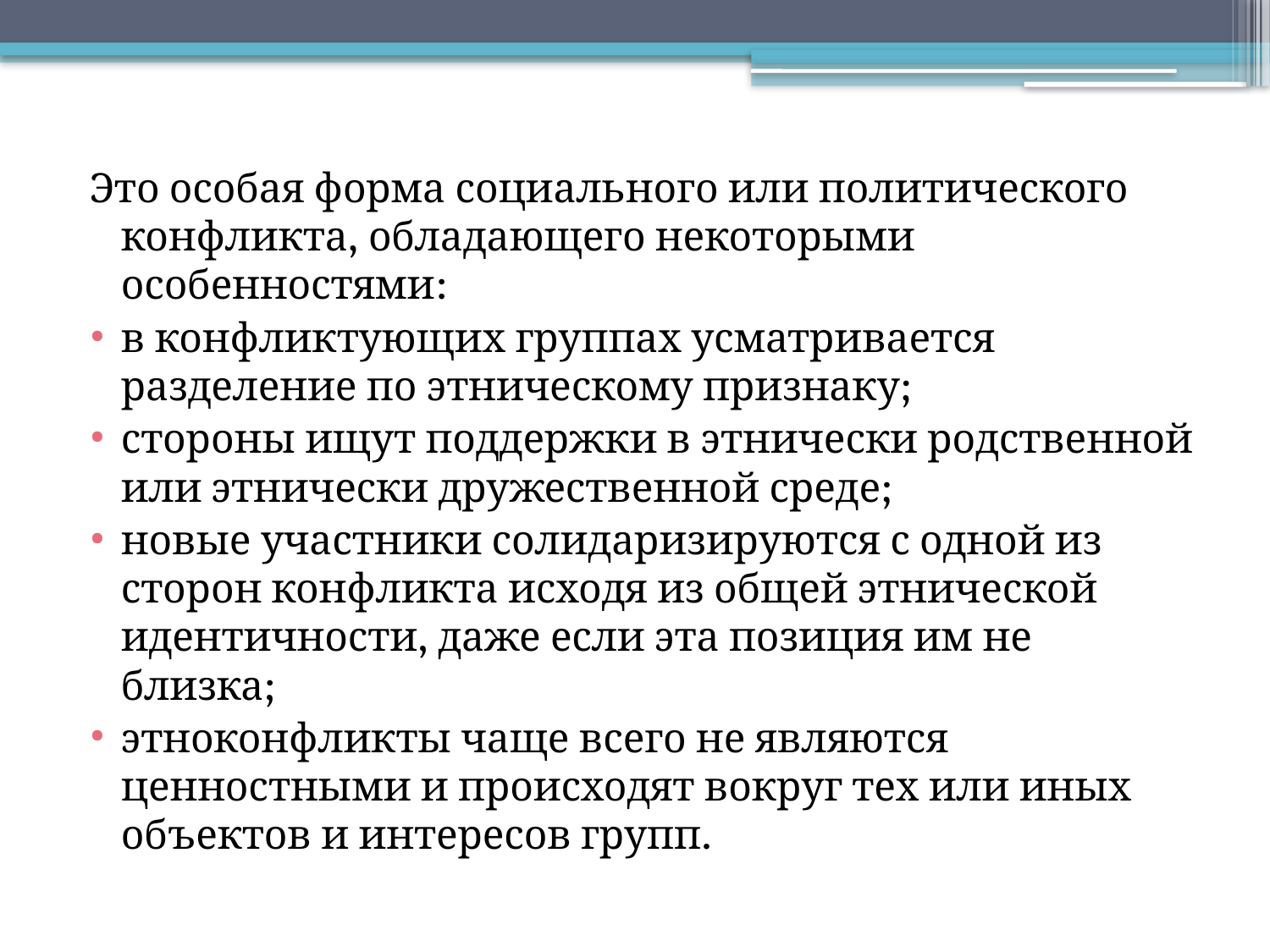

Это особая форма социального или политического конфликта, обладающего некоторыми особенностями:
в конфликтующих группах усматривается разделение по этническому признаку;
стороны ищут поддержки в этнически родственной или этнически дружественной среде;
новые участники солидаризируются с одной из сторон конфликта исходя из общей этнической идентичности, даже если эта позиция им не близка;
этноконфликты чаще всего не являются ценностными и происходят вокруг тех или иных объектов и интересов групп.